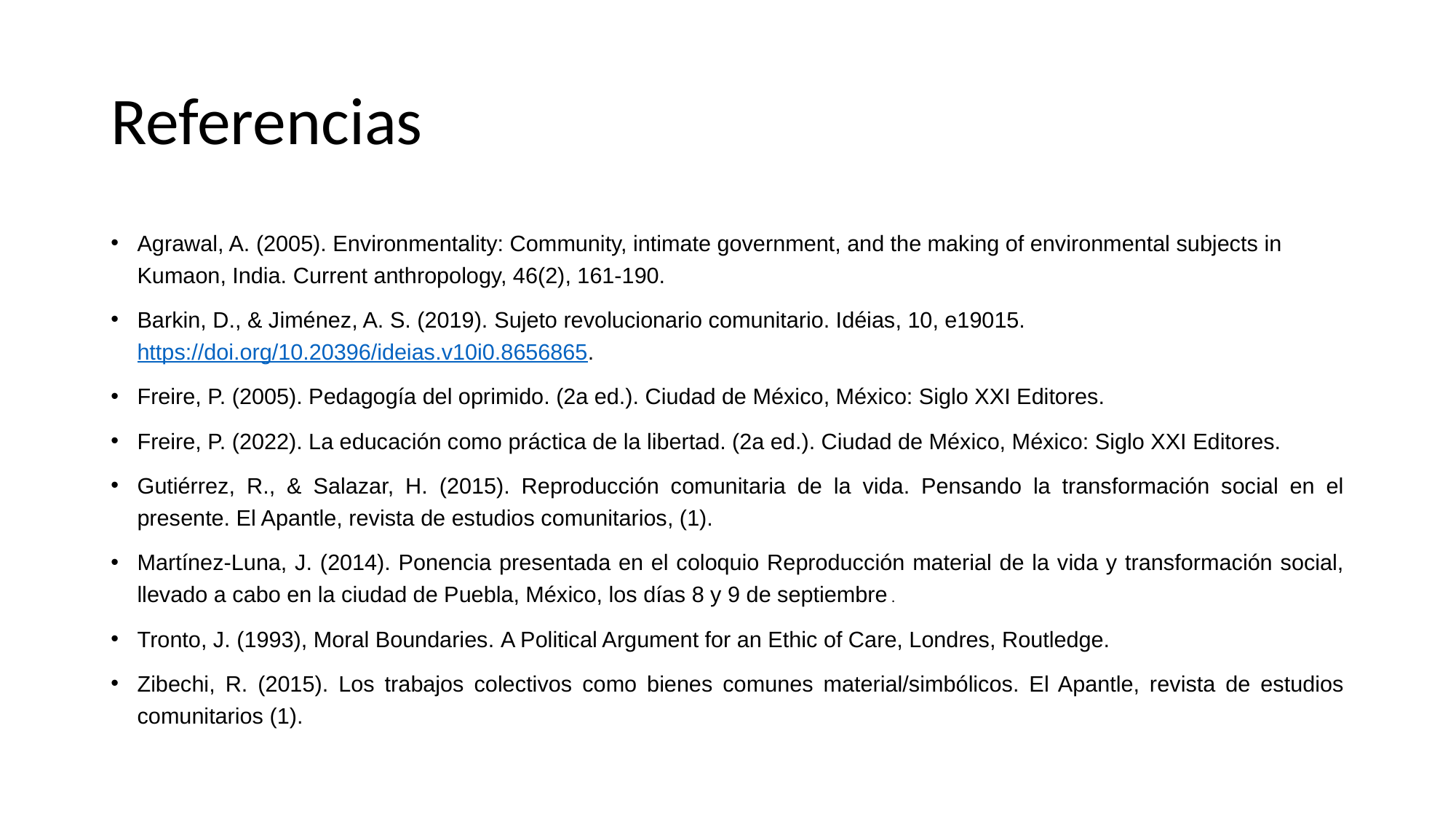

# Referencias
Agrawal, A. (2005). Environmentality: Community, intimate government, and the making of environmental subjects in Kumaon, India. Current anthropology, 46(2), 161-190.
Barkin, D., & Jiménez, A. S. (2019). Sujeto revolucionario comunitario. Idéias, 10, e19015. https://doi.org/10.20396/ideias.v10i0.8656865.
Freire, P. (2005). Pedagogía del oprimido. (2a ed.). Ciudad de México, México: Siglo XXI Editores.
Freire, P. (2022). La educación como práctica de la libertad. (2a ed.). Ciudad de México, México: Siglo XXI Editores.
Gutiérrez, R., & Salazar, H. (2015). Reproducción comunitaria de la vida. Pensando la transformación social en el presente. El Apantle, revista de estudios comunitarios, (1).
Martínez-Luna, J. (2014). Ponencia presentada en el coloquio Reproducción material de la vida y transformación social, llevado a cabo en la ciudad de Puebla, México, los días 8 y 9 de septiembre .
Tronto, J. (1993), Moral Boundaries. A Political Argument for an Ethic of Care, Londres, Routledge.
Zibechi, R. (2015). Los trabajos colectivos como bienes comunes material/simbólicos. El Apantle, revista de estudios comunitarios (1).